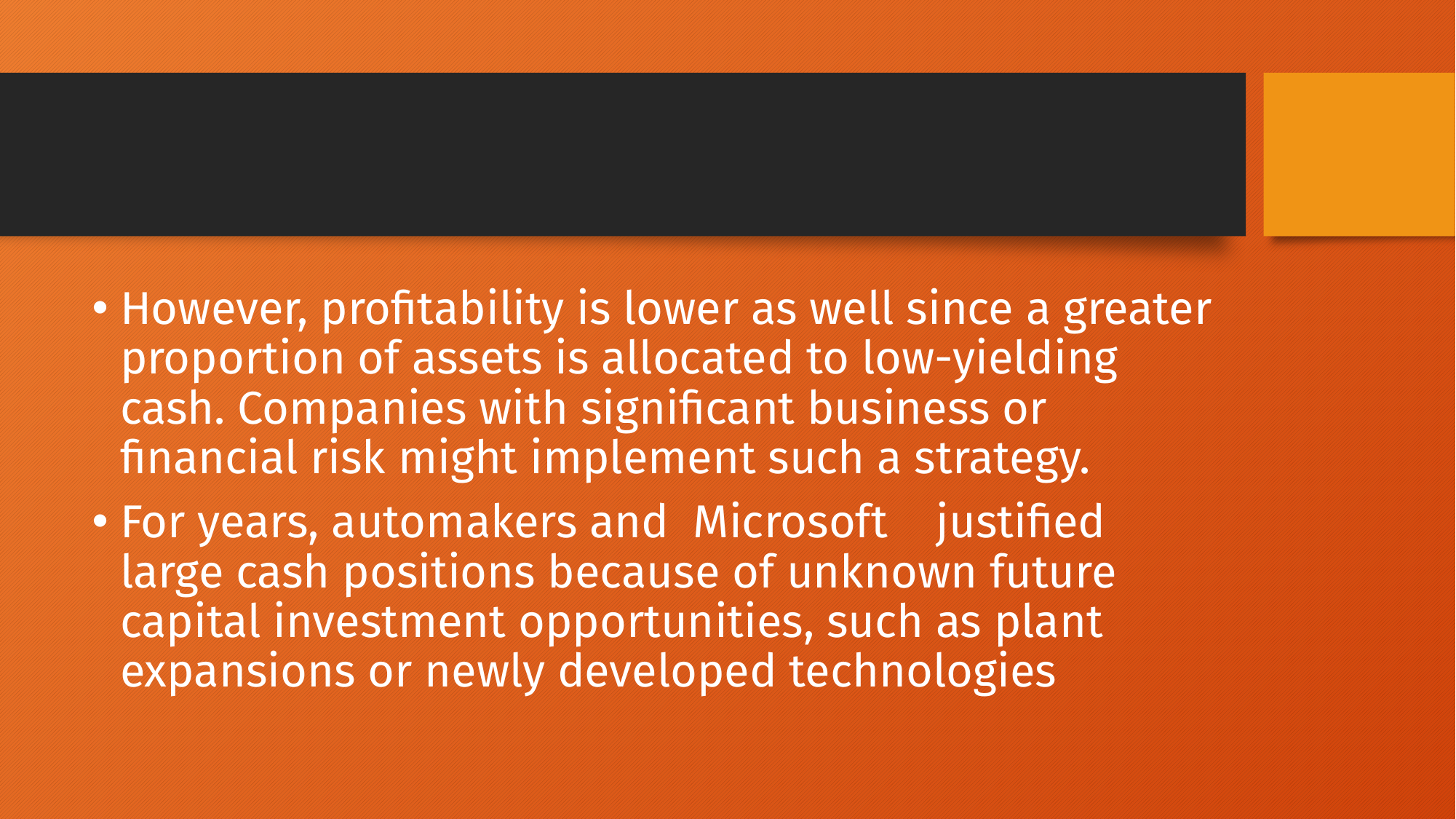

#
However, profitability is lower as well since a greater proportion of assets is allocated to low-yielding cash. Companies with significant business or   financial risk might implement such a strategy.
For years, automakers and  Microsoft    justified large cash positions because of unknown future capital investment opportunities, such as plant expansions or newly developed technologies